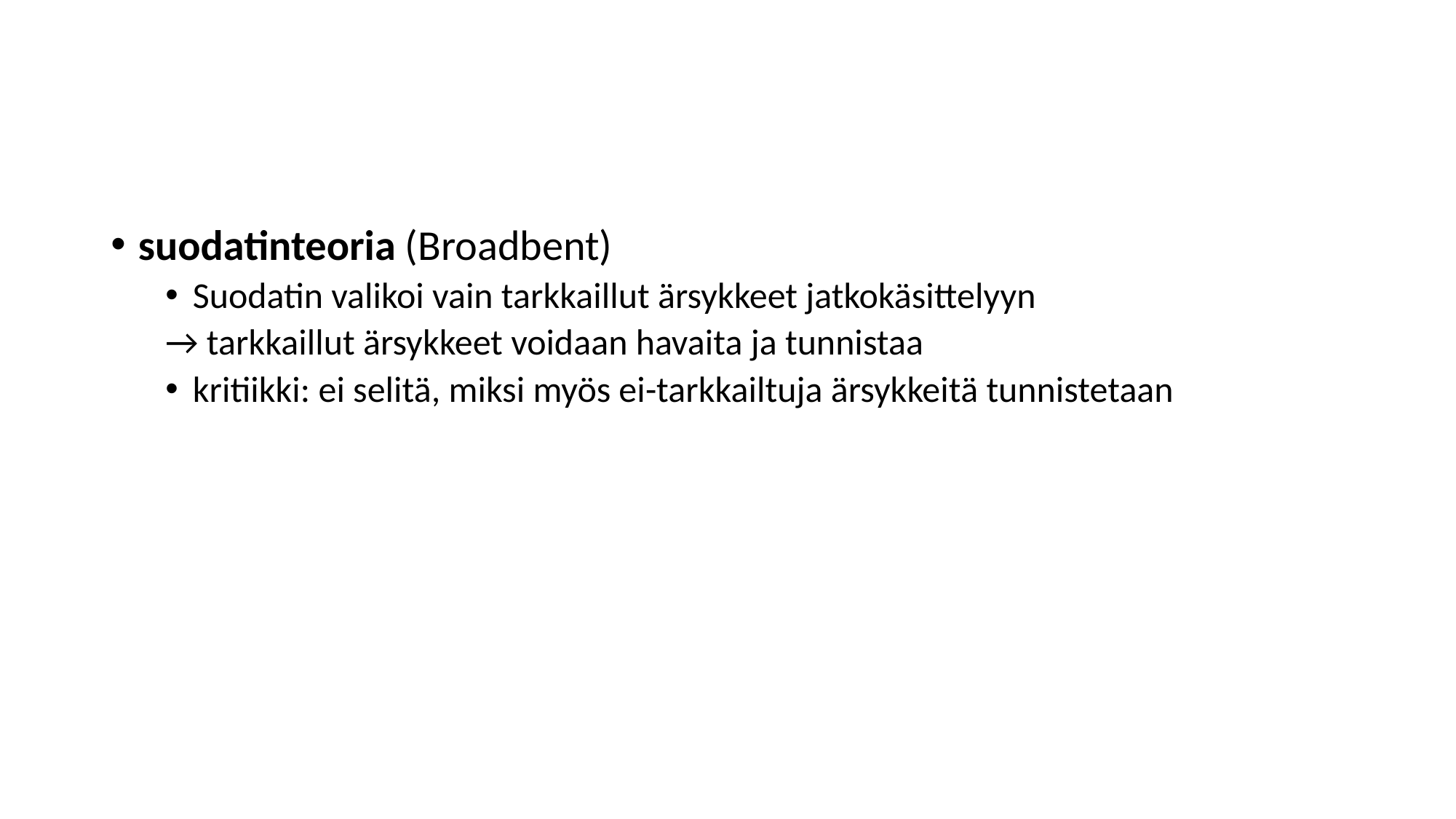

#
suodatinteoria (Broadbent)
Suodatin valikoi vain tarkkaillut ärsykkeet jatkokäsittelyyn
→ tarkkaillut ärsykkeet voidaan havaita ja tunnistaa
kritiikki: ei selitä, miksi myös ei-tarkkailtuja ärsykkeitä tunnistetaan